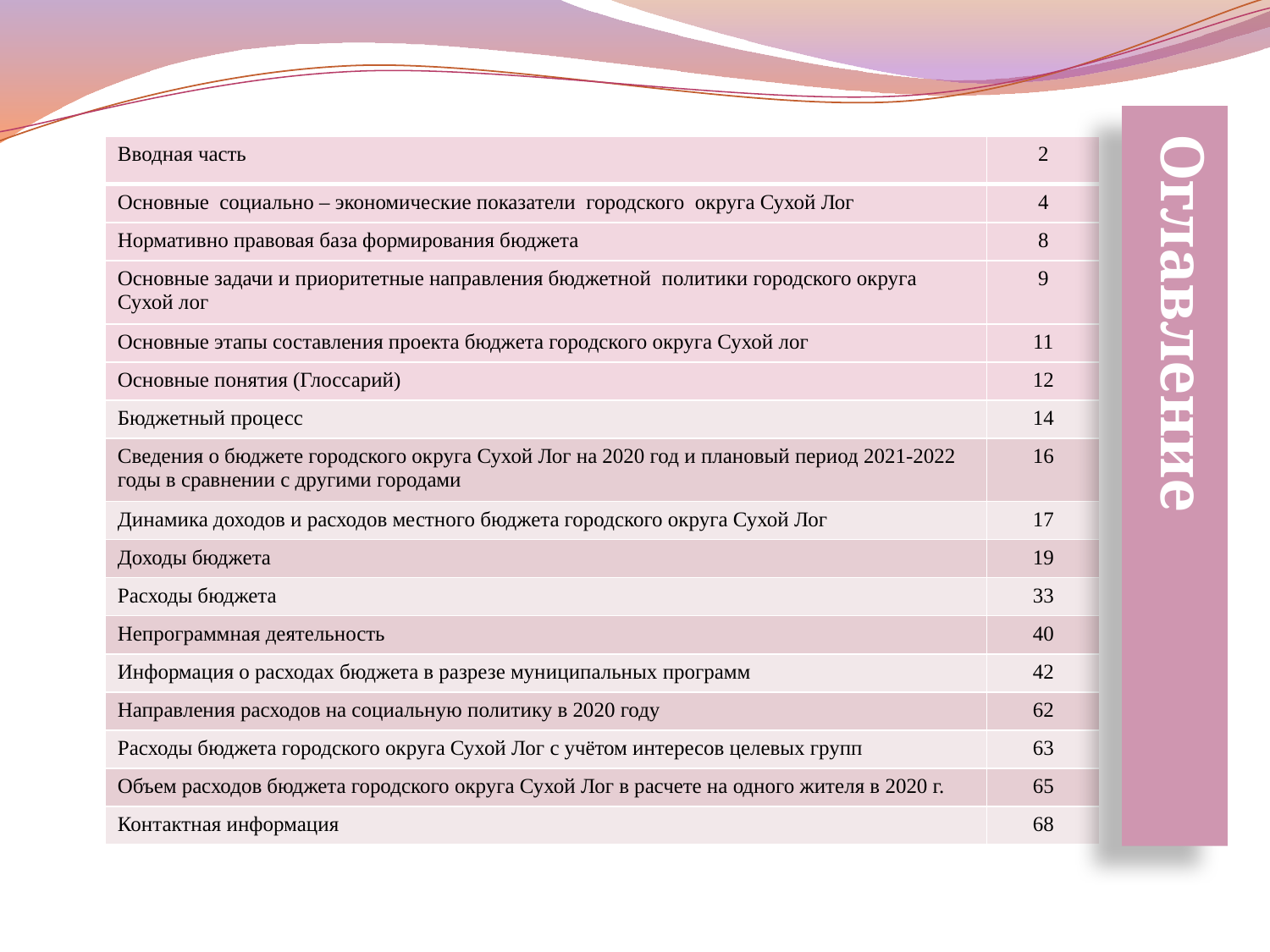

Оглавление
| Вводная часть | 2 |
| --- | --- |
| Основные социально – экономические показатели городского округа Сухой Лог | 4 |
| Нормативно правовая база формирования бюджета | 8 |
| Основные задачи и приоритетные направления бюджетной политики городского округа Сухой лог | 9 |
| Основные этапы составления проекта бюджета городского округа Сухой лог | 11 |
| Основные понятия (Глоссарий) | 12 |
| Бюджетный процесс | 14 |
| Сведения о бюджете городского округа Сухой Лог на 2020 год и плановый период 2021-2022 годы в сравнении с другими городами | 16 |
| Динамика доходов и расходов местного бюджета городского округа Сухой Лог | 17 |
| Доходы бюджета | 19 |
| Расходы бюджета | 33 |
| Непрограммная деятельность | 40 |
| Информация о расходах бюджета в разрезе муниципальных программ | 42 |
| Направления расходов на социальную политику в 2020 году | 62 |
| Расходы бюджета городского округа Сухой Лог с учётом интересов целевых групп | 63 |
| Объем расходов бюджета городского округа Сухой Лог в расчете на одного жителя в 2020 г. | 65 |
| Контактная информация | 68 |